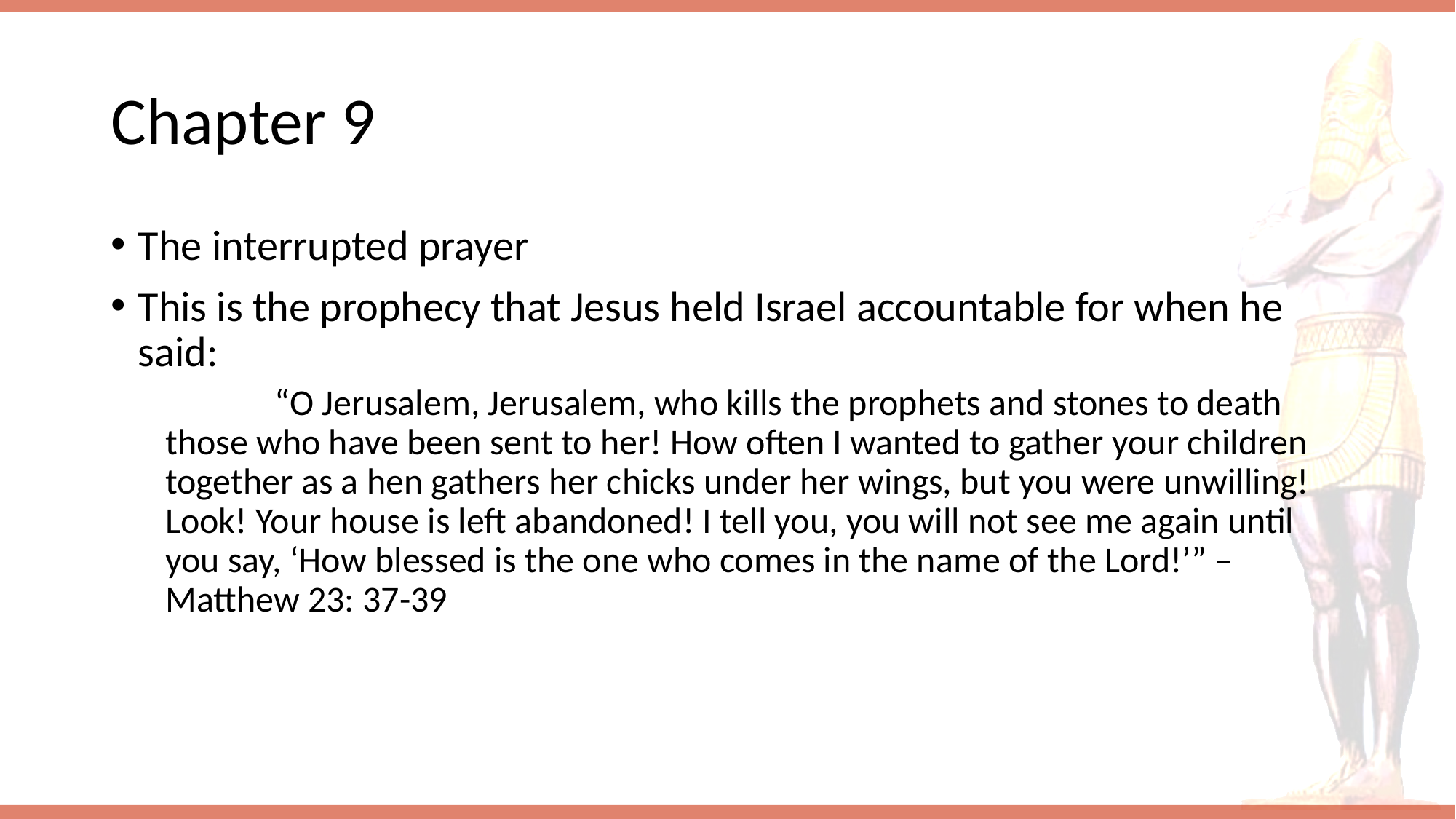

# Chapter 9
The interrupted prayer
This is the prophecy that Jesus held Israel accountable for when he said:
	“O Jerusalem, Jerusalem, who kills the prophets and stones to death those who have been sent to her! How often I wanted to gather your children together as a hen gathers her chicks under her wings, but you were unwilling! Look! Your house is left abandoned! I tell you, you will not see me again until you say, ‘How blessed is the one who comes in the name of the Lord!’” – Matthew 23: 37-39